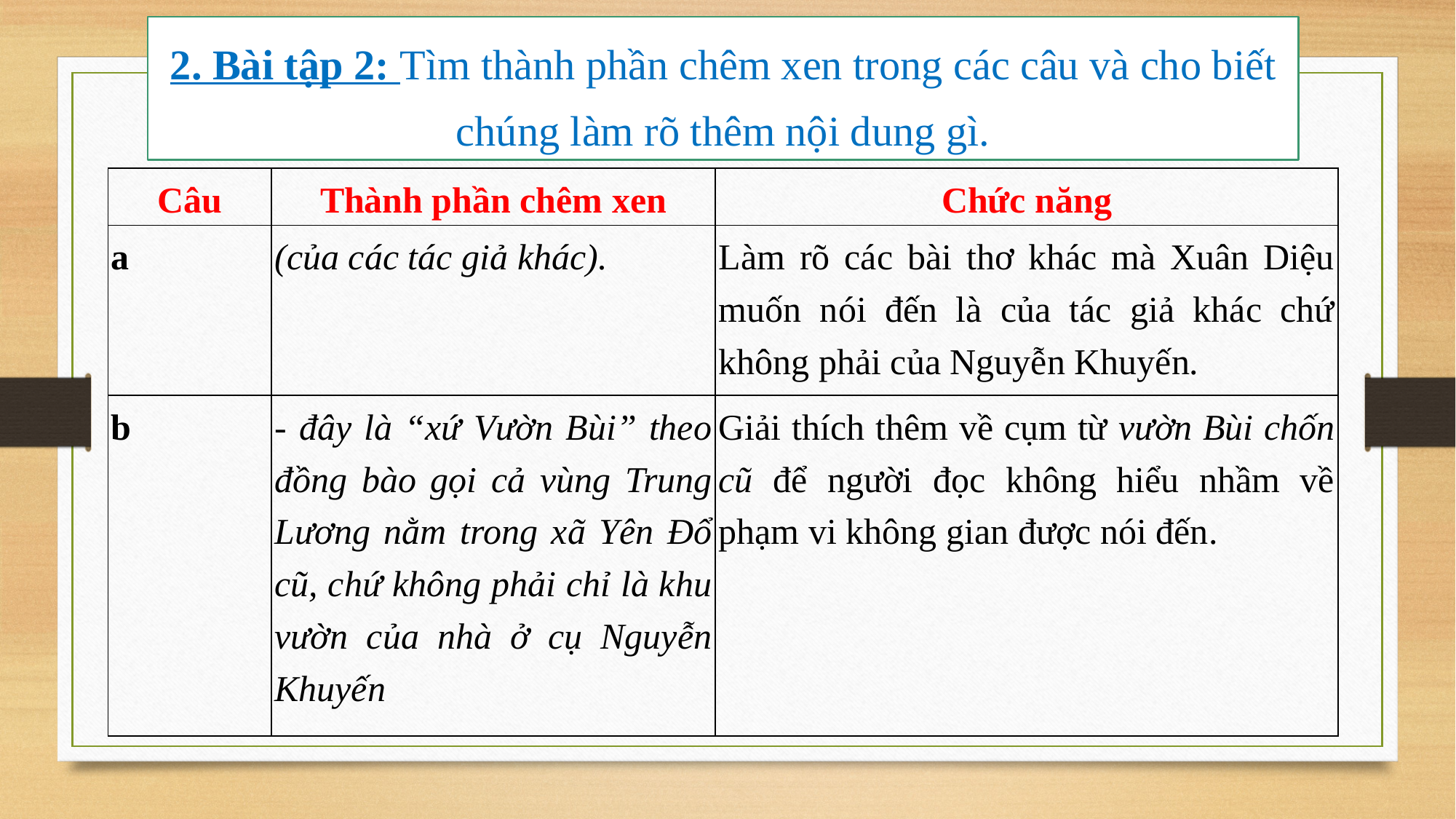

2. Bài tập 2: Tìm thành phần chêm xen trong các câu và cho biết chúng làm rõ thêm nội dung gì.
| Câu | Thành phần chêm xen | Chức năng |
| --- | --- | --- |
| a | (của các tác giả khác). | Làm rõ các bài thơ khác mà Xuân Diệu muốn nói đến là của tác giả khác chứ không phải của Nguyễn Khuyến. |
| b | - đây là “xứ Vườn Bùi” theo đồng bào gọi cả vùng Trung Lương nằm trong xã Yên Đổ cũ, chứ không phải chỉ là khu vườn của nhà ở cụ Nguyễn Khuyến | Giải thích thêm về cụm từ vườn Bùi chốn cũ để người đọc không hiểu nhầm về phạm vi không gian được nói đến. |